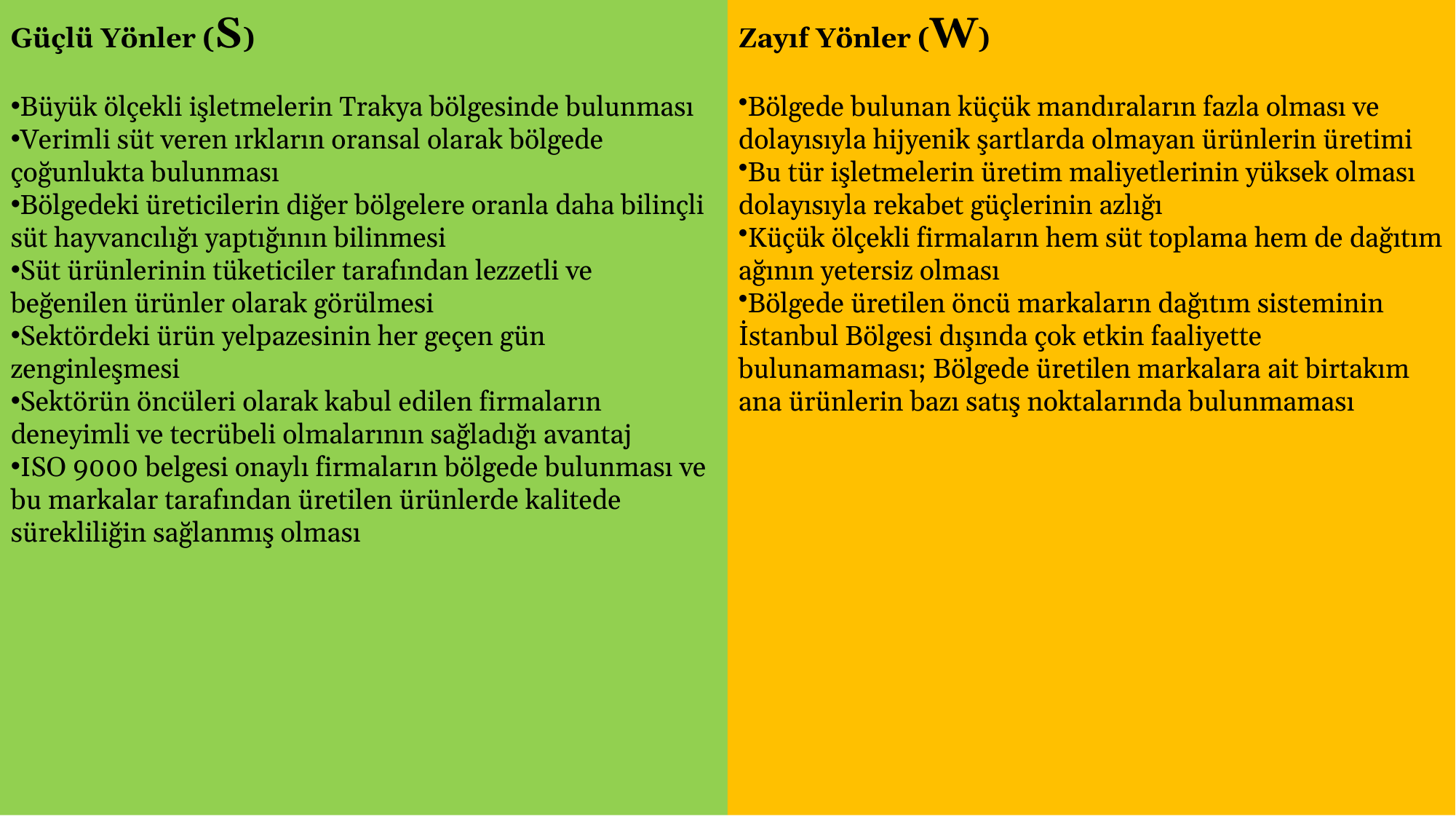

Güçlü Yönler (S)

Büyük ölçekli işletmelerin Trakya bölgesinde bulunması
Verimli süt veren ırkların oransal olarak bölgede çoğunlukta bulunması
Bölgedeki üreticilerin diğer bölgelere oranla daha bilinçli süt hayvancılığı yaptığının bilinmesi
Süt ürünlerinin tüketiciler tarafından lezzetli ve beğenilen ürünler olarak görülmesi
Sektördeki ürün yelpazesinin her geçen gün zenginleşmesi
Sektörün öncüleri olarak kabul edilen firmaların deneyimli ve tecrübeli olmalarının sağladığı avantaj
ISO 9000 belgesi onaylı firmaların bölgede bulunması ve bu markalar tarafından üretilen ürünlerde kalitede sürekliliğin sağlanmış olması

Zayıf Yönler (W)

Bölgede bulunan küçük mandıraların fazla olması ve dolayısıyla hijyenik şartlarda olmayan ürünlerin üretimi
Bu tür işletmelerin üretim maliyetlerinin yüksek olması dolayısıyla rekabet güçlerinin azlığı
Küçük ölçekli firmaların hem süt toplama hem de dağıtım ağının yetersiz olması
Bölgede üretilen öncü markaların dağıtım sisteminin İstanbul Bölgesi dışında çok etkin faaliyette bulunamaması; Bölgede üretilen markalara ait birtakım ana ürünlerin bazı satış noktalarında bulunmaması